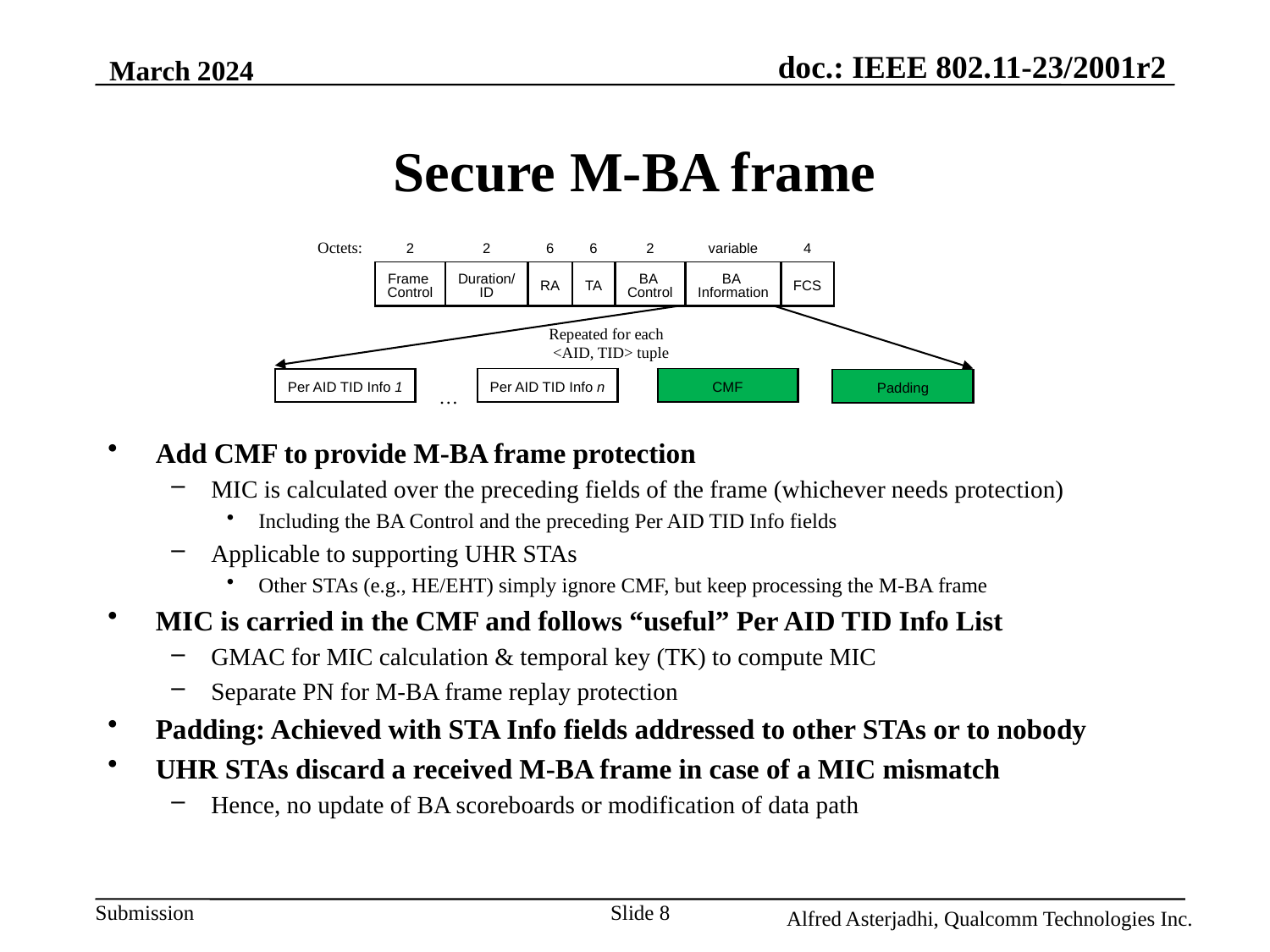

March 2024
# Secure M-BA frame
| Octets: | 2 | 2 | 6 | 6 | 2 | variable | 4 |
| --- | --- | --- | --- | --- | --- | --- | --- |
|  | Frame Control | Duration/ ID | RA | TA | BA Control | BA Information | FCS |
Repeated for each
 <AID, TID> tuple
| Per AID TID Info n |
| --- |
| CMF |
| --- |
| Per AID TID Info 1 |
| --- |
| Padding |
| --- |
…
Add CMF to provide M-BA frame protection
MIC is calculated over the preceding fields of the frame (whichever needs protection)
Including the BA Control and the preceding Per AID TID Info fields
Applicable to supporting UHR STAs
Other STAs (e.g., HE/EHT) simply ignore CMF, but keep processing the M-BA frame
MIC is carried in the CMF and follows “useful” Per AID TID Info List
GMAC for MIC calculation & temporal key (TK) to compute MIC
Separate PN for M-BA frame replay protection
Padding: Achieved with STA Info fields addressed to other STAs or to nobody
UHR STAs discard a received M-BA frame in case of a MIC mismatch
Hence, no update of BA scoreboards or modification of data path
Slide 8
Alfred Asterjadhi, Qualcomm Technologies Inc.